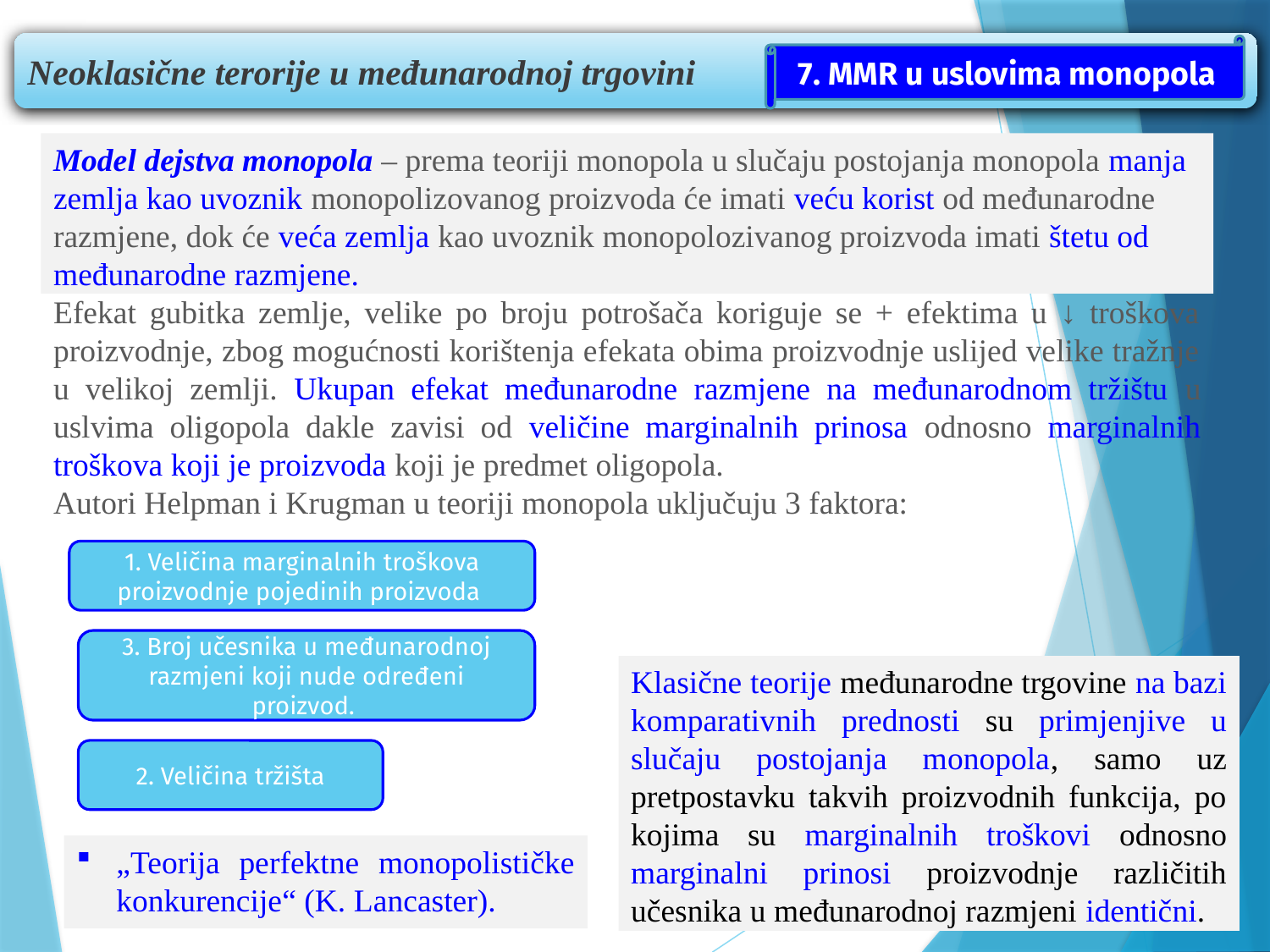

Neoklasične terorije u međunarodnoj trgovini
7. MMR u uslovima monopola
Model dejstva monopola – prema teoriji monopola u slučaju postojanja monopola manja zemlja kao uvoznik monopolizovanog proizvoda će imati veću korist od međunarodne razmjene, dok će veća zemlja kao uvoznik monopolozivanog proizvoda imati štetu od međunarodne razmjene.
Efekat gubitka zemlje, velike po broju potrošača koriguje se + efektima u ↓ troškova proizvodnje, zbog mogućnosti korištenja efekata obima proizvodnje uslijed velike tražnje u velikoj zemlji. Ukupan efekat međunarodne razmjene na međunarodnom tržištu u uslvima oligopola dakle zavisi od veličine marginalnih prinosa odnosno marginalnih troškova koji je proizvoda koji je predmet oligopola.
Autori Helpman i Krugman u teoriji monopola uključuju 3 faktora:

1. Veličina marginalnih troškova proizvodnje pojedinih proizvoda
3. Broj učesnika u međunarodnoj razmjeni koji nude određeni proizvod.
Klasične teorije međunarodne trgovine na bazi komparativnih prednosti su primjenjive u slučaju postojanja monopola, samo uz pretpostavku takvih proizvodnih funkcija, po kojima su marginalnih troškovi odnosno marginalni prinosi proizvodnje različitih učesnika u međunarodnoj razmjeni identični.
2. Veličina tržišta
„Teorija perfektne monopolističke konkurencije“ (K. Lancaster).
20